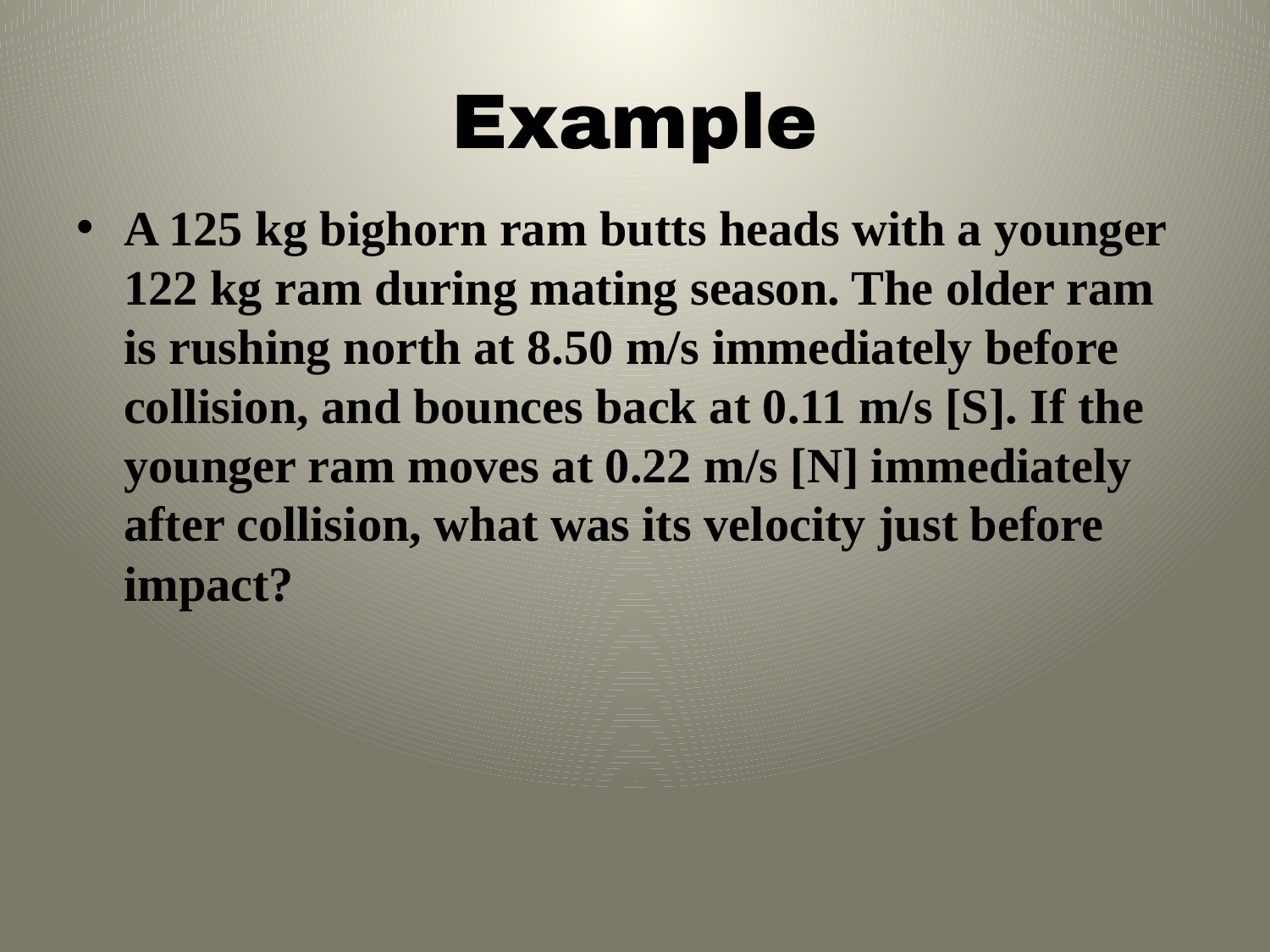

# Example
A 125 kg bighorn ram butts heads with a younger 122 kg ram during mating season. The older ram is rushing north at 8.50 m/s immediately before collision, and bounces back at 0.11 m/s [S]. If the younger ram moves at 0.22 m/s [N] immediately after collision, what was its velocity just before impact?